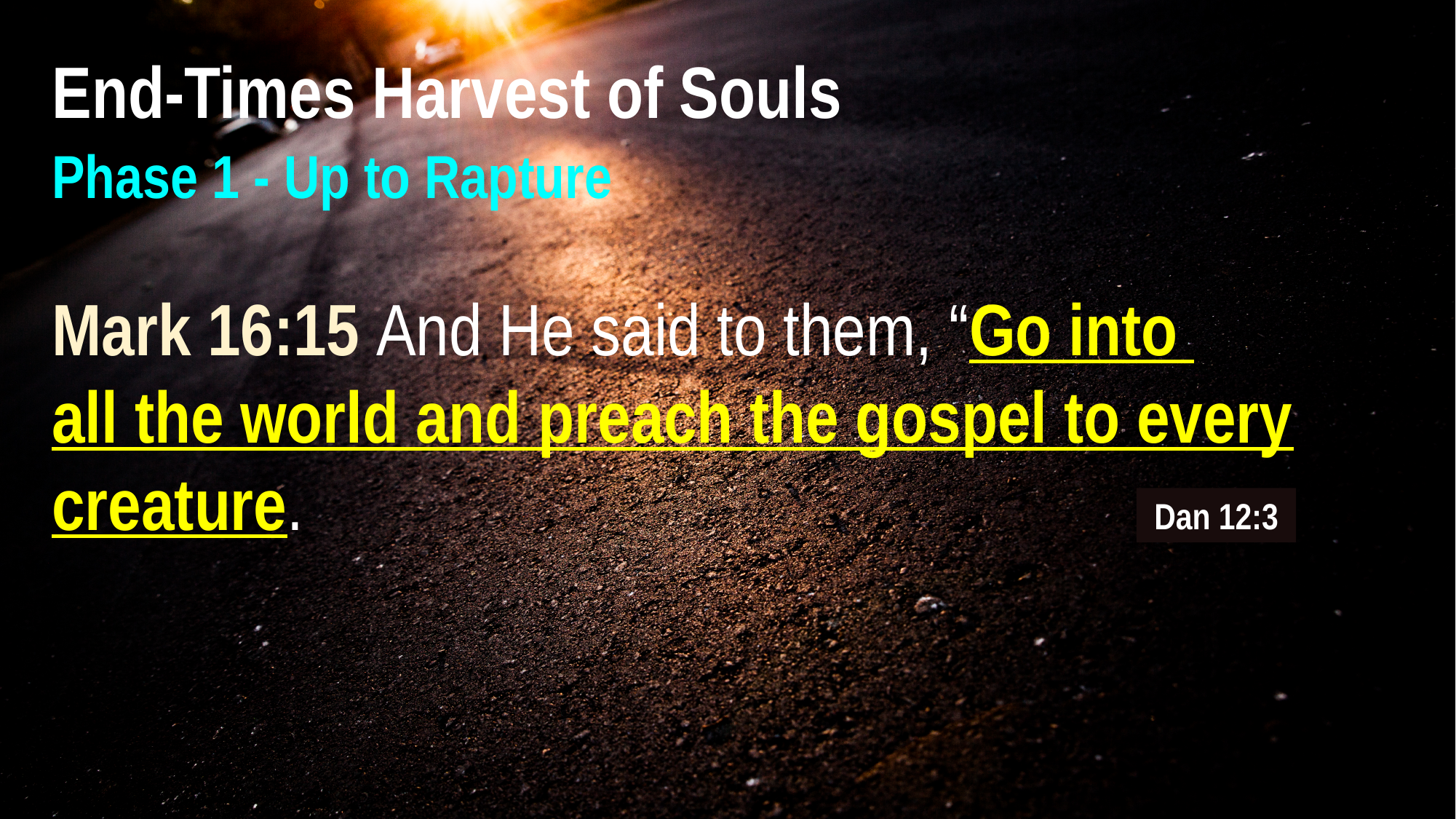

End-Times Harvest of Souls
Phase 1 - Up to Rapture
Mark 16:15 And He said to them, “Go into
all the world and preach the gospel to every creature.
Dan 12:3